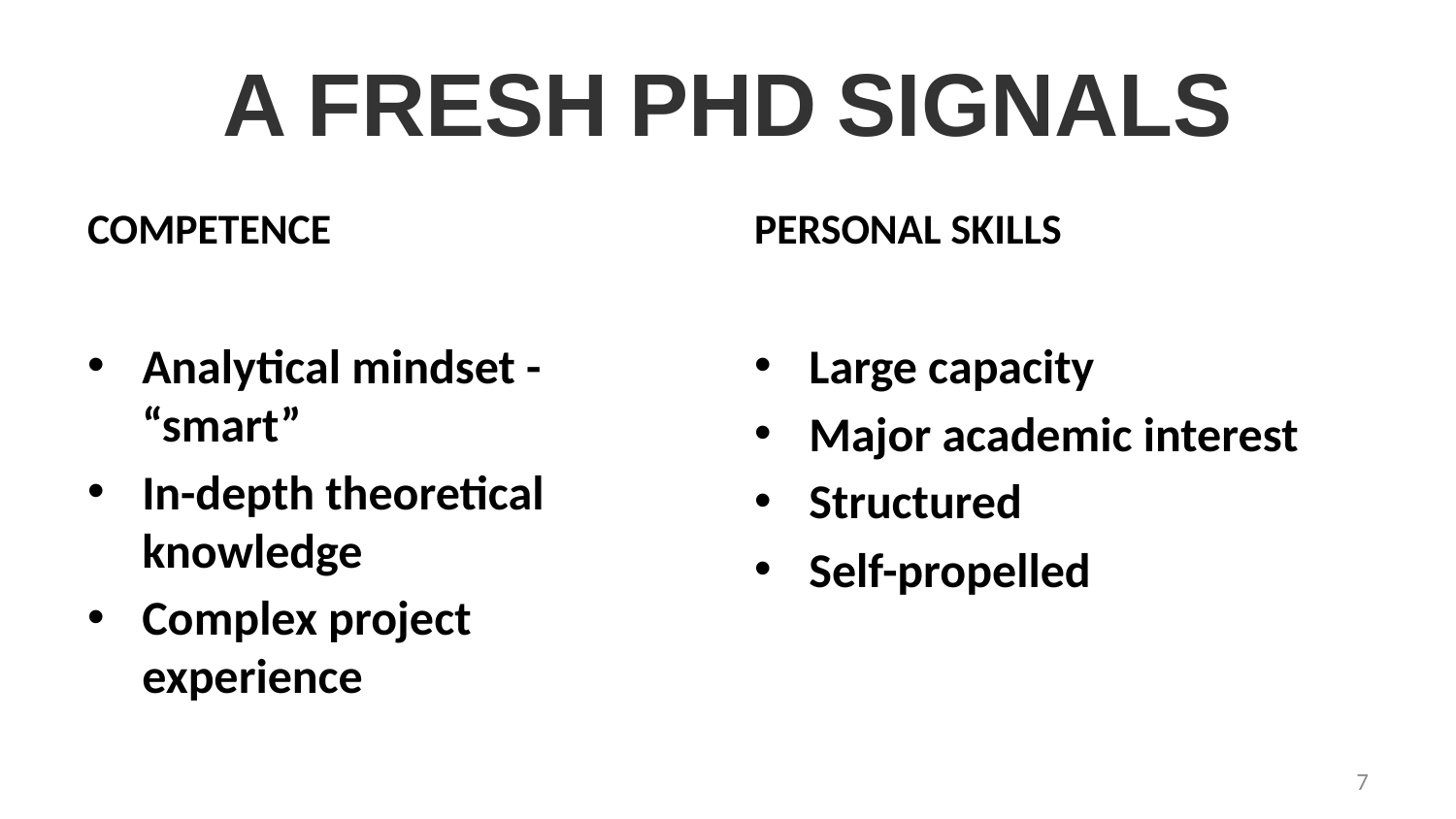

# A fresh Phd signals
COMPETENCE
PERSONAL SKILLS

Analytical mindset - “smart”
In-depth theoretical knowledge
Complex project experience

Large capacity
Major academic interest
Structured
Self-propelled

7